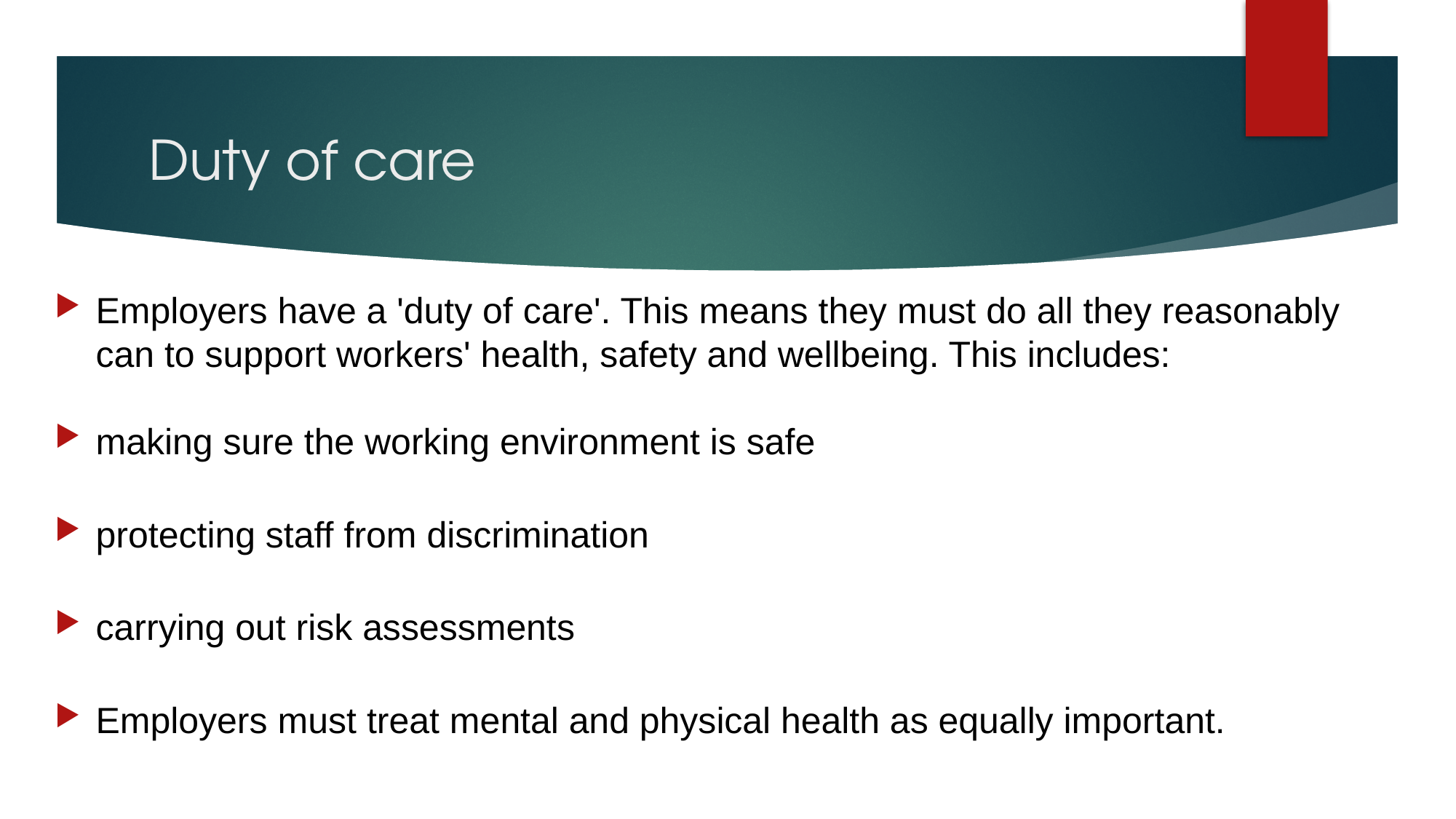

# Duty of care
Employers have a 'duty of care'. This means they must do all they reasonably can to support workers' health, safety and wellbeing. This includes:
making sure the working environment is safe
protecting staff from discrimination
carrying out risk assessments
Employers must treat mental and physical health as equally important.